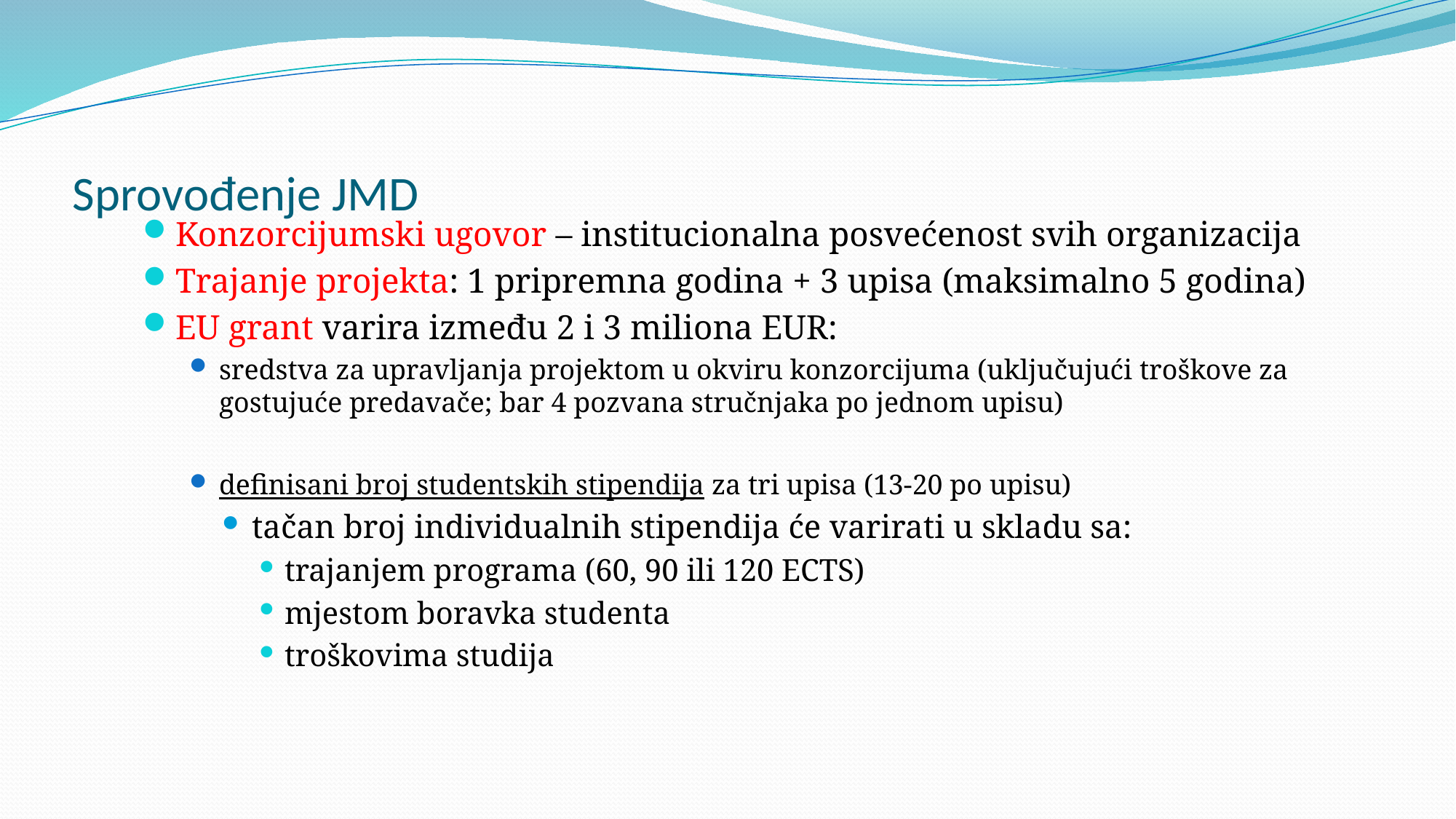

# Sprovođenje JMD
Konzorcijumski ugovor – institucionalna posvećenost svih organizacija
Trajanje projekta: 1 pripremna godina + 3 upisa (maksimalno 5 godina)
EU grant varira između 2 i 3 miliona EUR:
sredstva za upravljanja projektom u okviru konzorcijuma (uključujući troškove za gostujuće predavače; bar 4 pozvana stručnjaka po jednom upisu)

definisani broj studentskih stipendija za tri upisa (13-20 po upisu)
tačan broj individualnih stipendija će varirati u skladu sa:
trajanjem programa (60, 90 ili 120 ECTS)
mjestom boravka studenta
troškovima studija